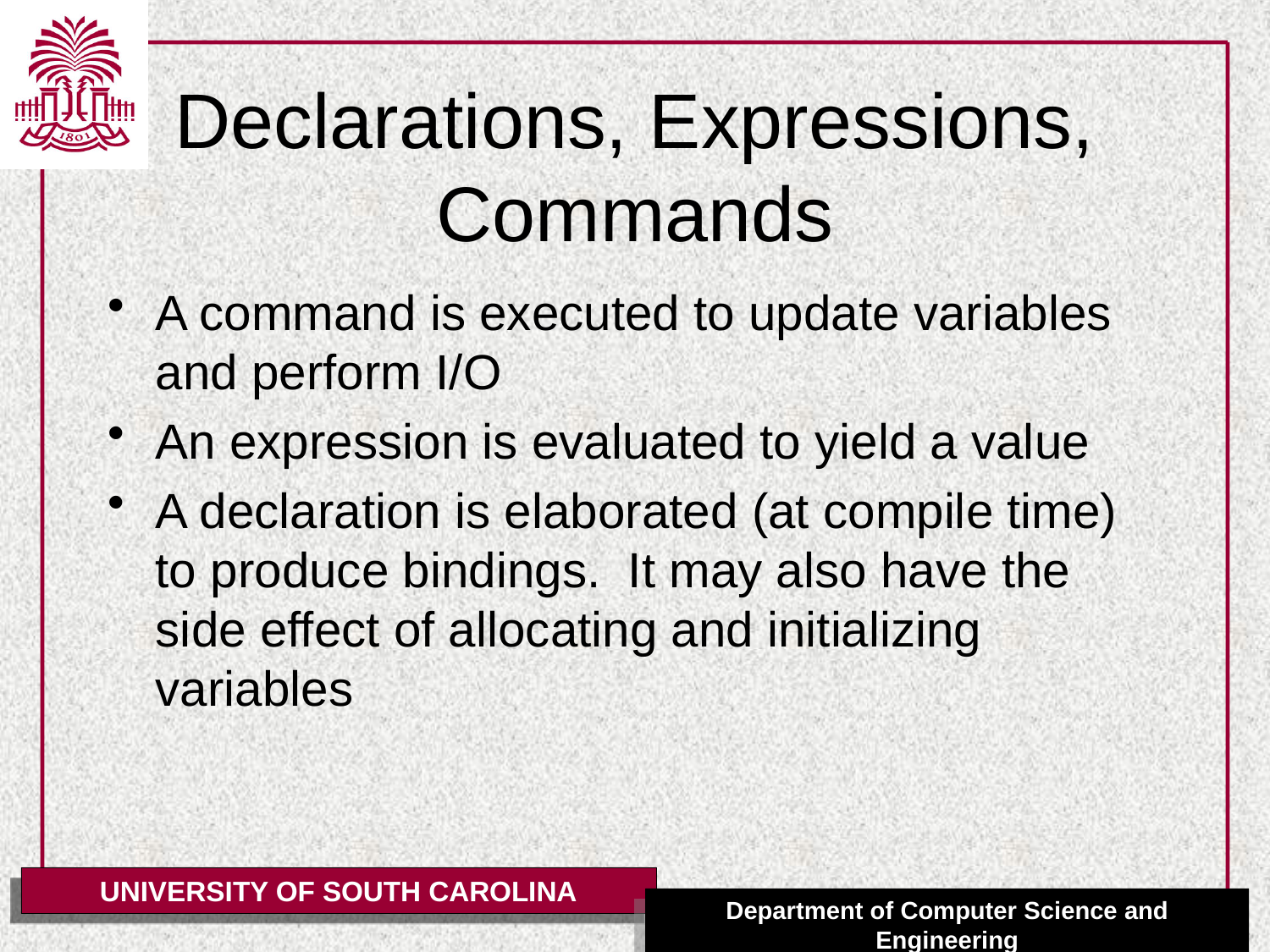

# Declarations, Expressions, Commands
A command is executed to update variables and perform I/O
An expression is evaluated to yield a value
A declaration is elaborated (at compile time) to produce bindings.  It may also have the side effect of allocating and initializing variables